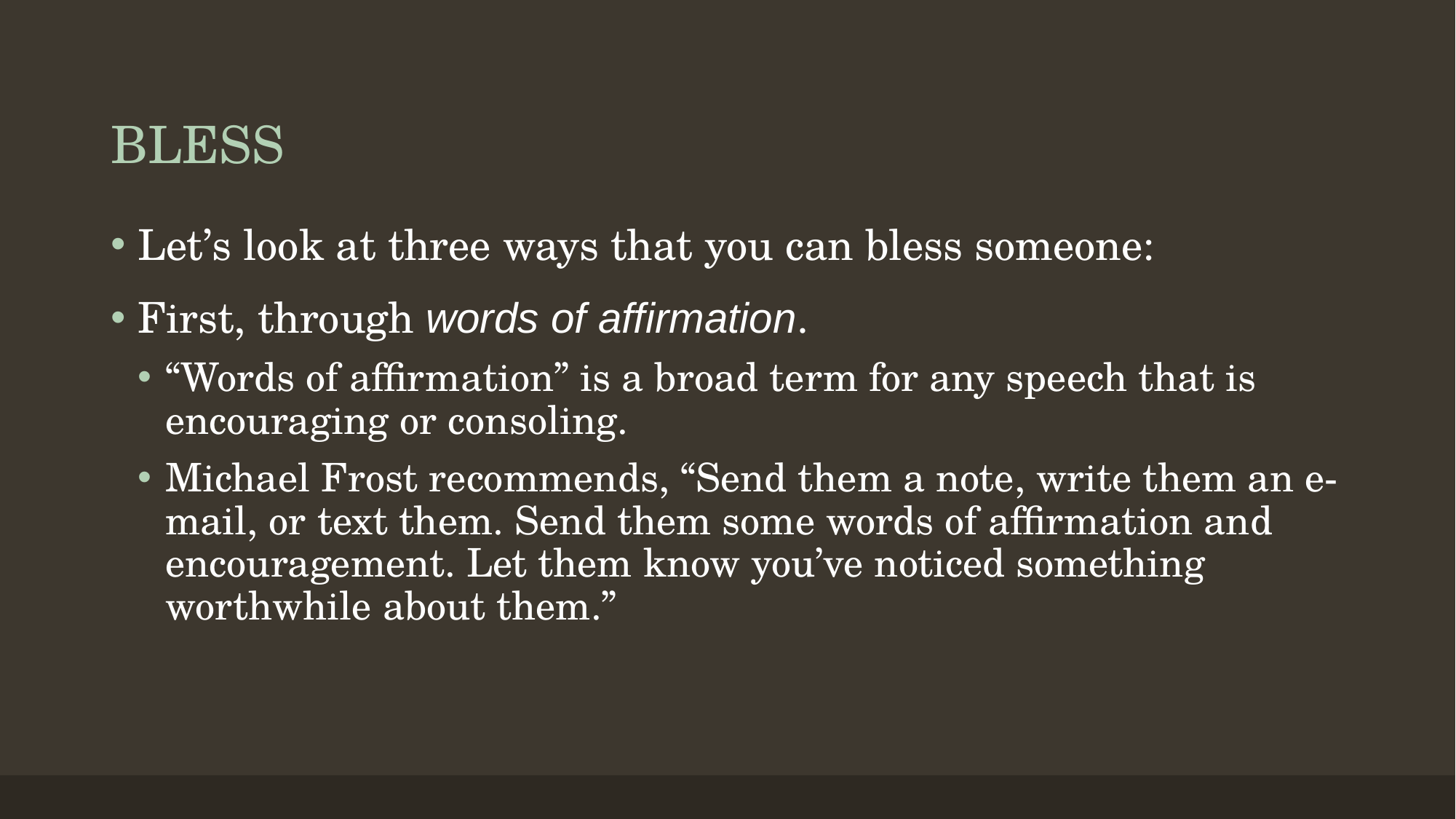

# BLESS
Let’s look at three ways that you can bless someone:
First, through words of affirmation.
“Words of affirmation” is a broad term for any speech that is encouraging or consoling.
Michael Frost recommends, “Send them a note, write them an e-mail, or text them. Send them some words of affirmation and encouragement. Let them know you’ve noticed something worthwhile about them.”